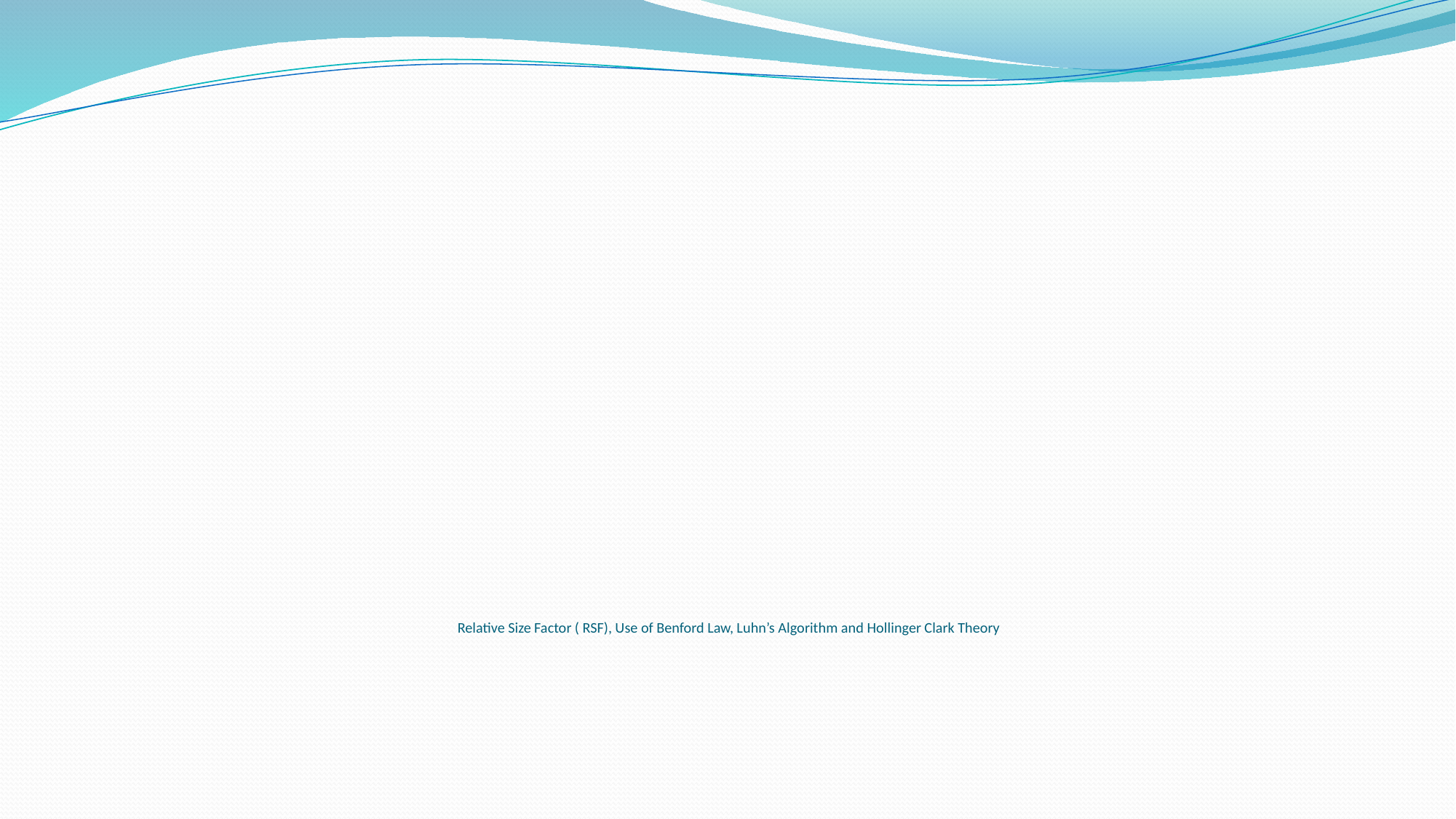

# Relative Size Factor ( RSF), Use of Benford Law, Luhn’s Algorithm and Hollinger Clark Theory